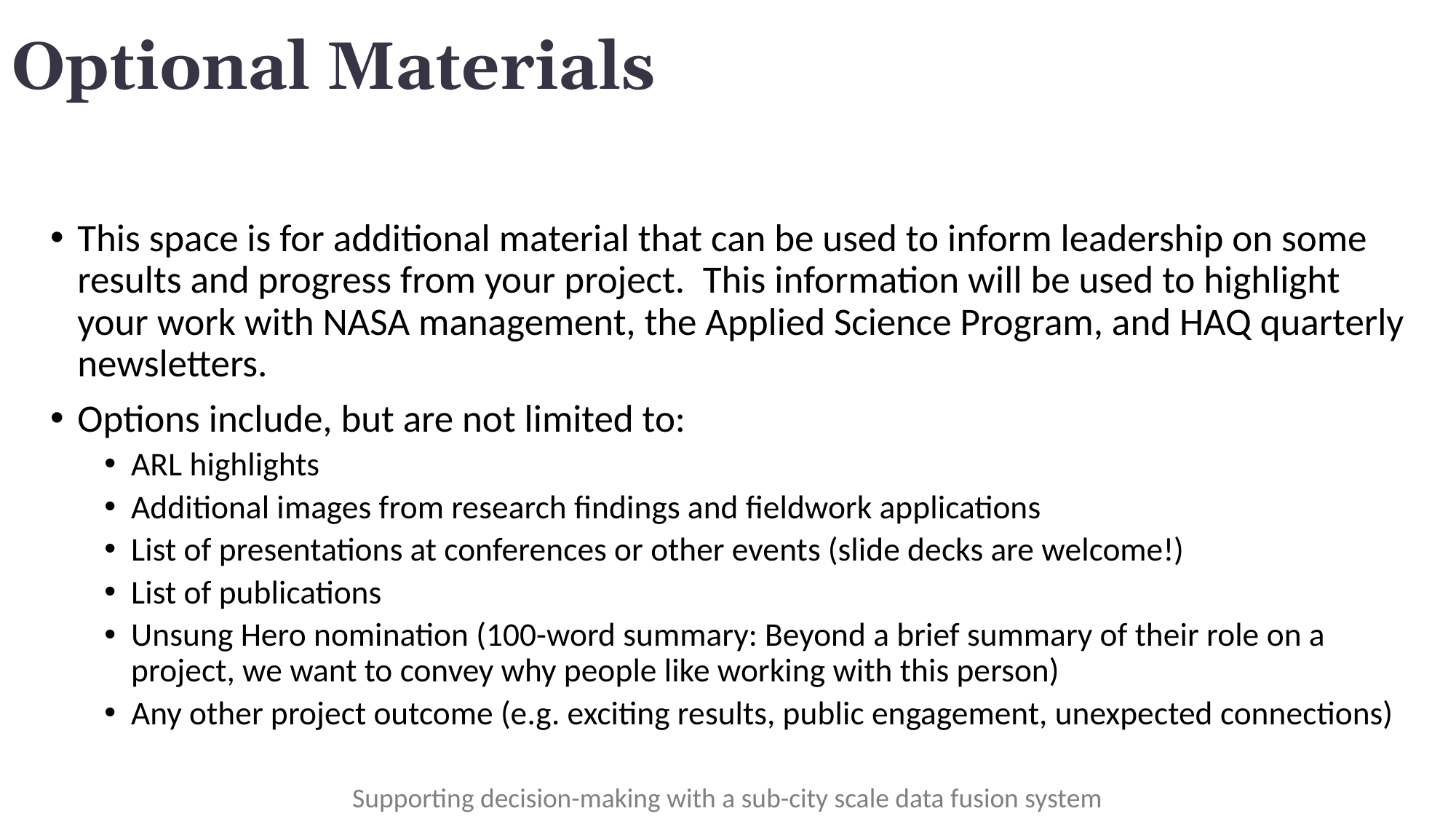

# Optional Materials
This space is for additional material that can be used to inform leadership on some results and progress from your project.  This information will be used to highlight your work with NASA management, the Applied Science Program, and HAQ quarterly newsletters.
Options include, but are not limited to:
ARL highlights
Additional images from research findings and fieldwork applications
List of presentations at conferences or other events (slide decks are welcome!)
List of publications
Unsung Hero nomination (100-word summary: Beyond a brief summary of their role on a project, we want to convey why people like working with this person)
Any other project outcome (e.g. exciting results, public engagement, unexpected connections)
Supporting decision-making with a sub-city scale data fusion system